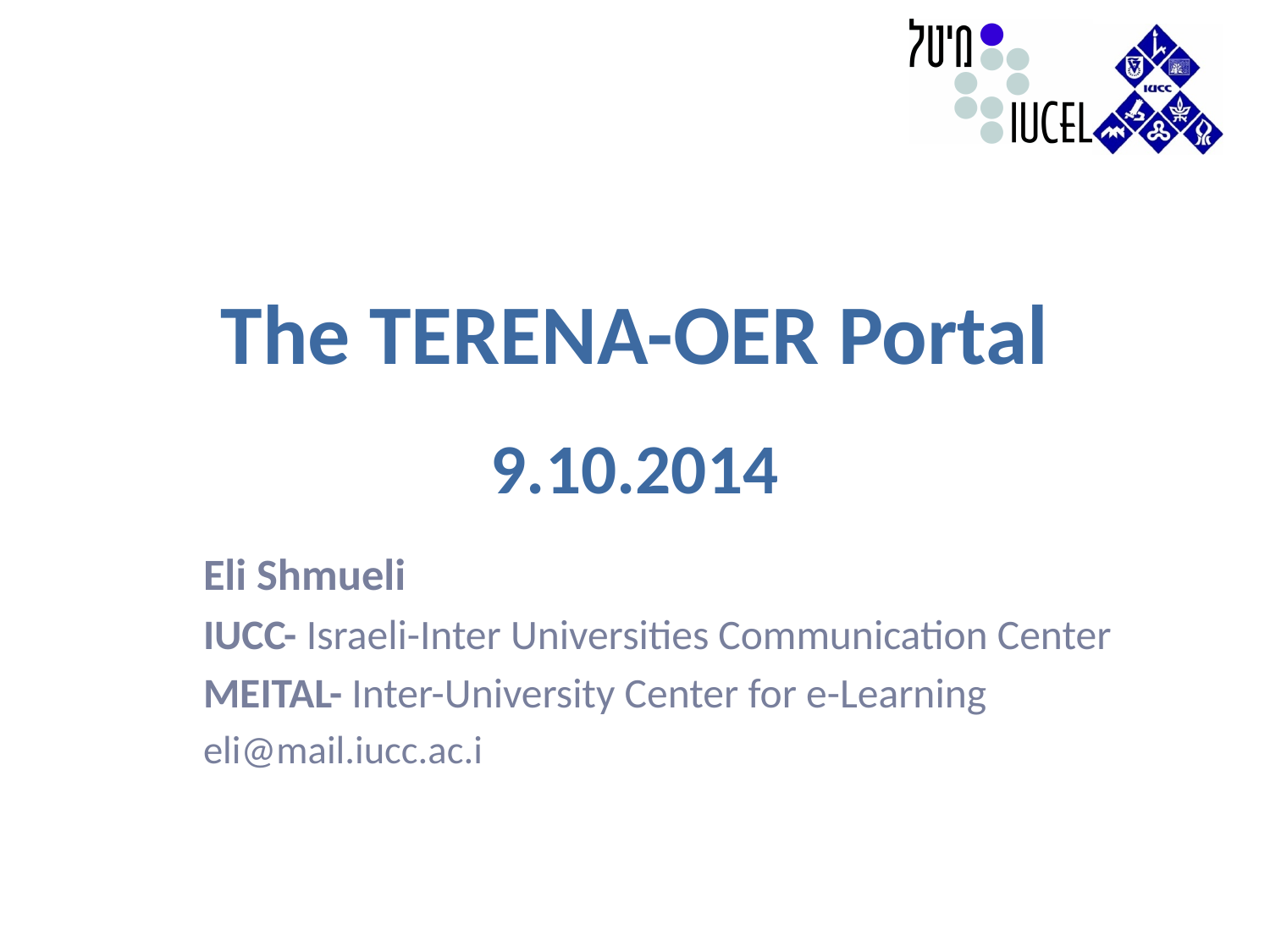

# The TERENA-OER Portal 9.10.2014
Eli Shmueli
IUCC- Israeli-Inter Universities Communication Center
MEITAL- Inter-University Center for e-Learning
eli@mail.iucc.ac.i